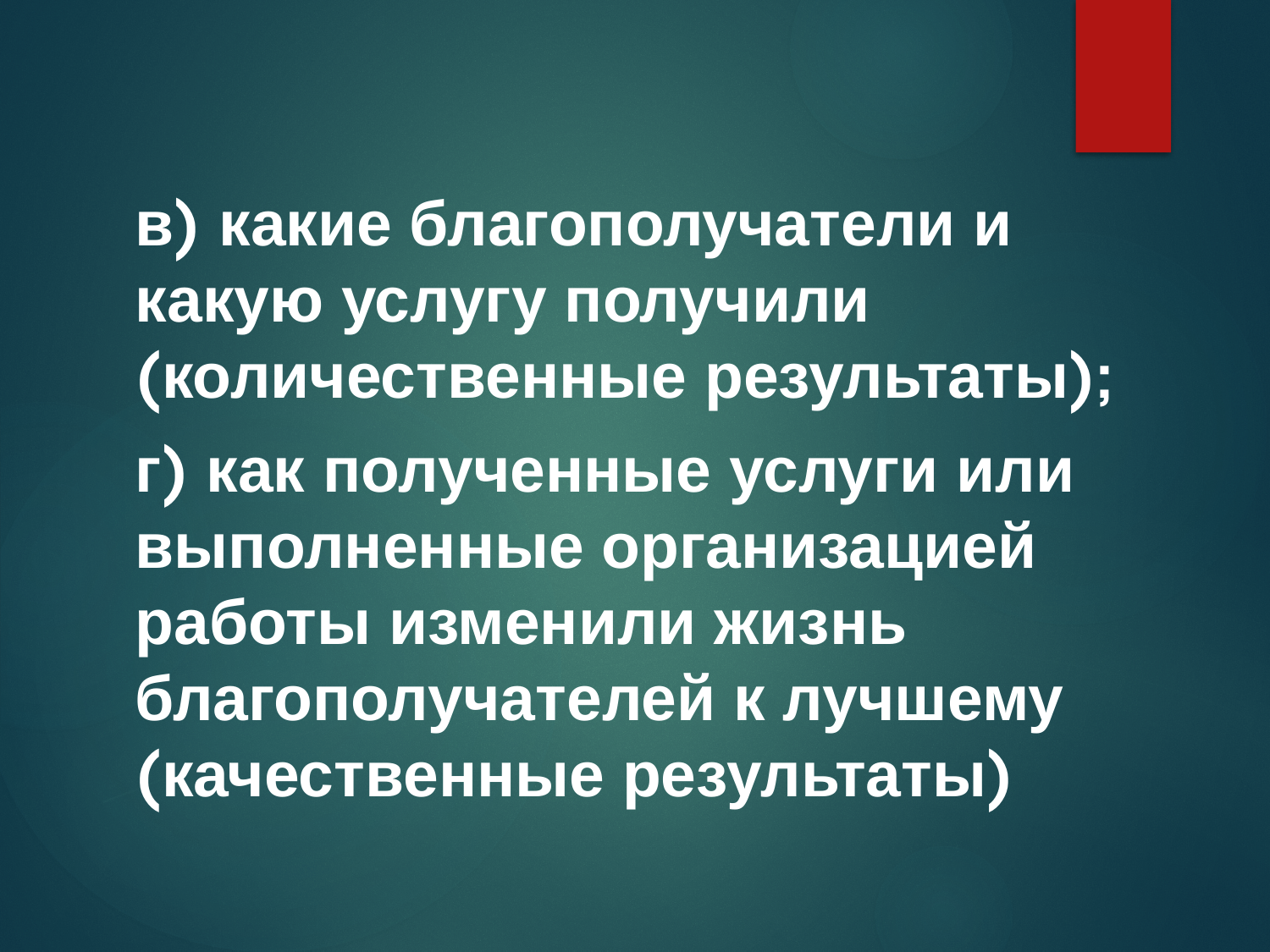

в) какие благополучатели и какую услугу получили (количественные результаты);
	г) как полученные услуги или выполненные организацией работы изменили жизнь благополучателей к лучшему (качественные результаты)